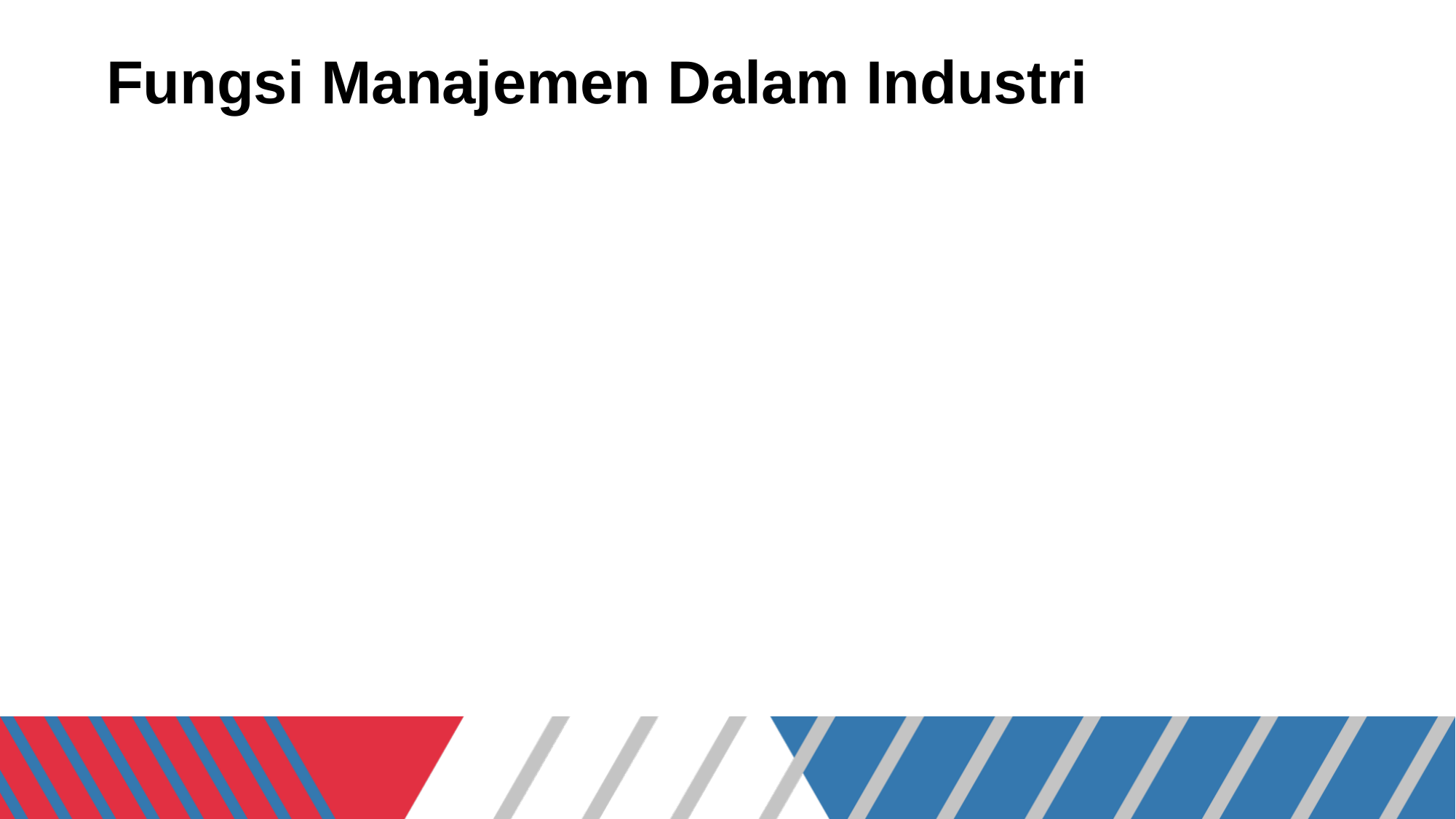

# Fungsi Manajemen Dalam Industri
1. Forecasting (ramalan) :
Kegiatan meramalkan, atau memproyeksikan terhadap kemungkinan yang akan terjadi bila
sesuatu dikerjakan.
2. Planning (perencanaan) :
Penentuan serangkain tindakan dan kegiatan untuk mencapai hasil yang di harapkan.
3. Organizing (organisasi) :
Pengelompokan kegiatan untuk mencapai tujuan, termasuk dalam hal ini penetapan susunan
organisasi tugas dan fungsinya.
4. Staffing / Assembling Resources (penyusunan personalia)
Penyusunan personalia sejak dari penariakan tenaga kerja baru, latihan dan pengembangan
sampai dengan usaha, agar setiap petugas memberi daya guna maksimal pada organisasi.